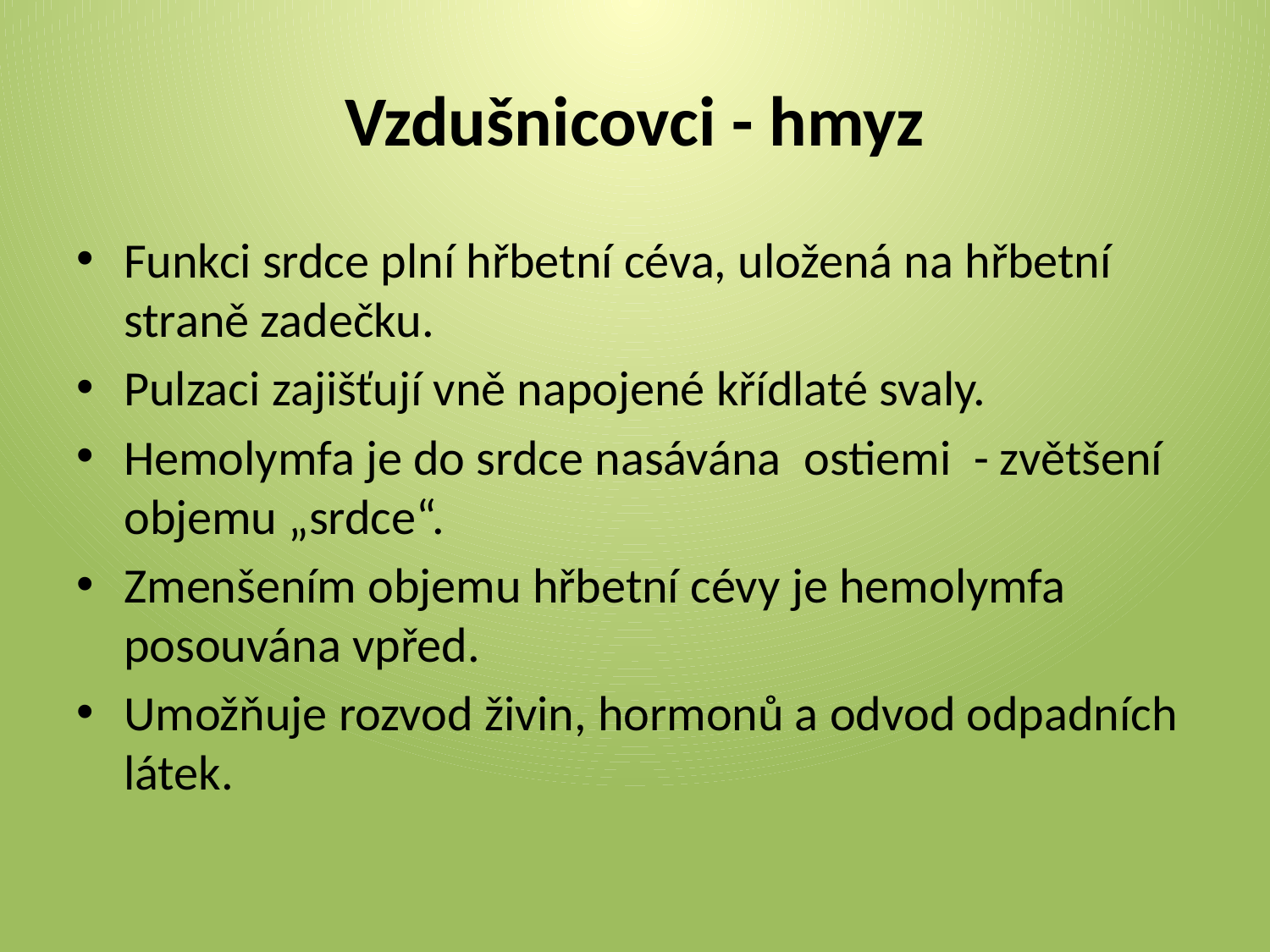

# Vzdušnicovci - hmyz
Funkci srdce plní hřbetní céva, uložená na hřbetní straně zadečku.
Pulzaci zajišťují vně napojené křídlaté svaly.
Hemolymfa je do srdce nasávána  ostiemi  - zvětšení objemu „srdce“.
Zmenšením objemu hřbetní cévy je hemolymfa posouvána vpřed.
Umožňuje rozvod živin, hormonů a odvod odpadních látek.